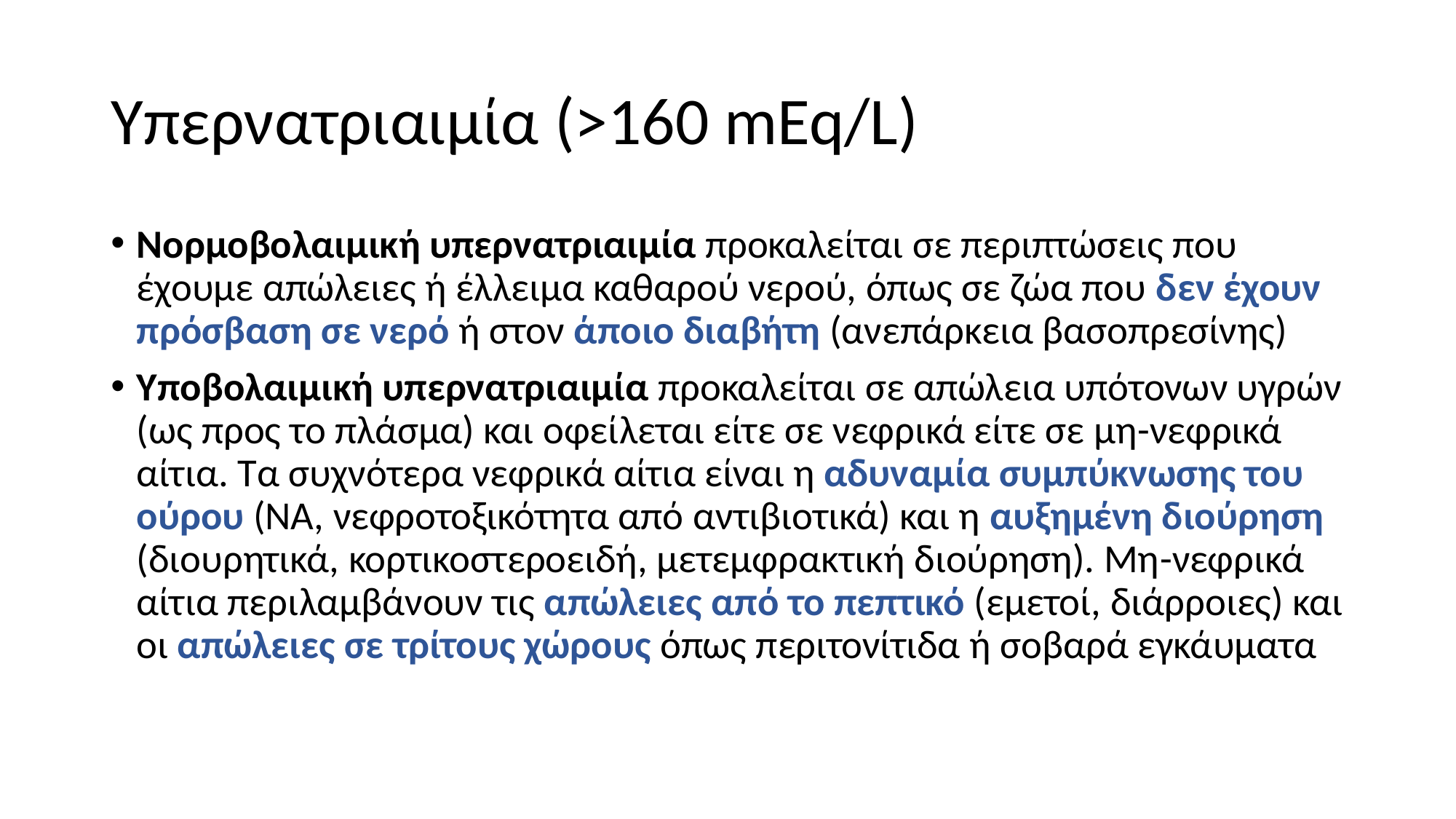

# Υπερνατριαιμία (>160 mEq/L)
Νορμοβολαιμική υπερνατριαιμία προκαλείται σε περιπτώσεις που έχουμε απώλειες ή έλλειμα καθαρού νερού, όπως σε ζώα που δεν έχουν πρόσβαση σε νερό ή στον άποιο διαβήτη (ανεπάρκεια βασοπρεσίνης)
Υποβολαιμική υπερνατριαιμία προκαλείται σε απώλεια υπότονων υγρών (ως προς το πλάσμα) και οφείλεται είτε σε νεφρικά είτε σε μη-νεφρικά αίτια. Τα συχνότερα νεφρικά αίτια είναι η αδυναμία συμπύκνωσης του ούρου (ΝΑ, νεφροτοξικότητα από αντιβιοτικά) και η αυξημένη διούρηση (διουρητικά, κορτικοστεροειδή, μετεμφρακτική διούρηση). Μη-νεφρικά αίτια περιλαμβάνουν τις απώλειες από το πεπτικό (εμετοί, διάρροιες) και οι απώλειες σε τρίτους χώρους όπως περιτονίτιδα ή σοβαρά εγκάυματα